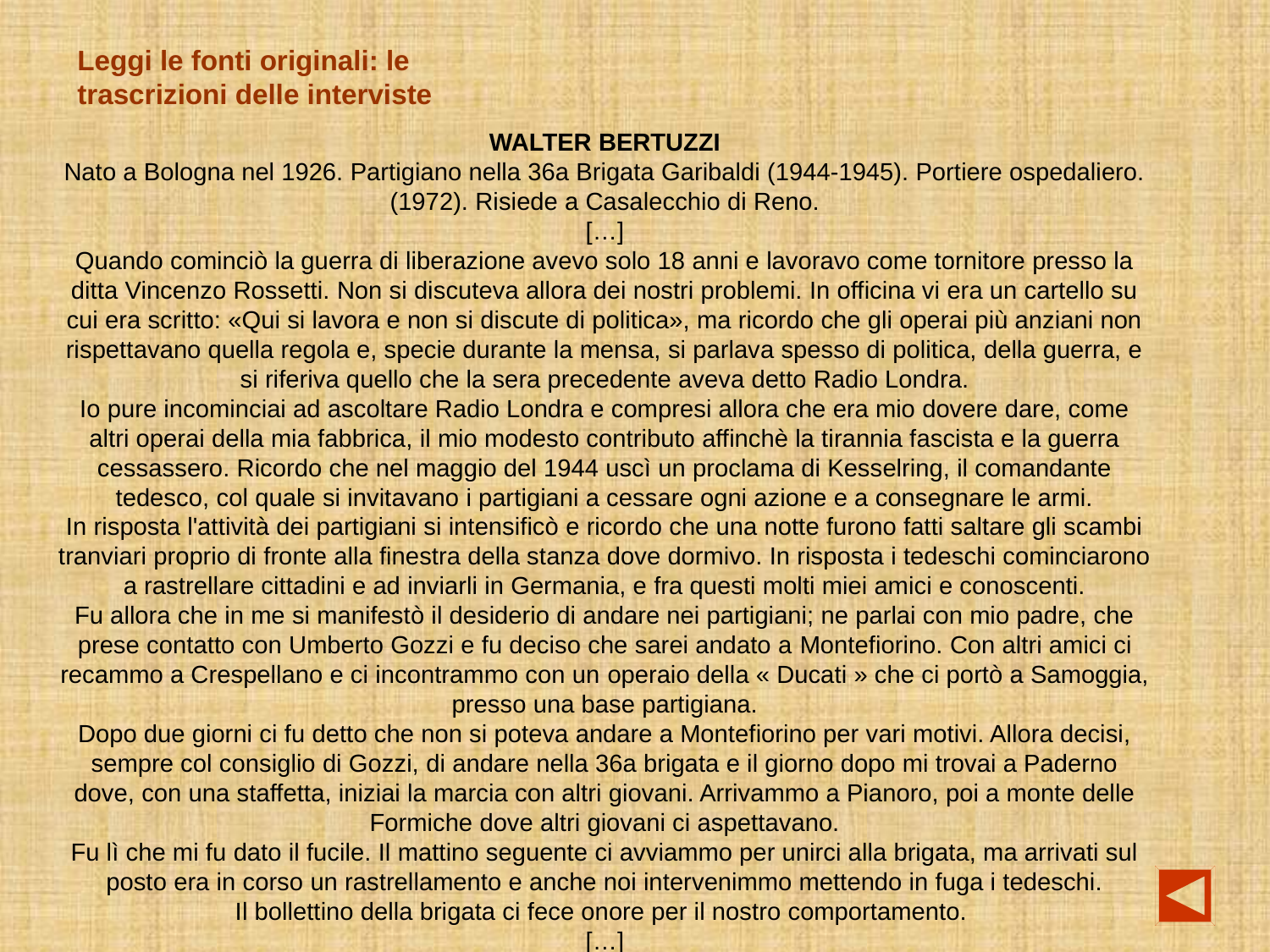

Leggi le fonti originali: le trascrizioni delle interviste

WALTER BERTUZZI
Nato a Bologna nel 1926. Partigiano nella 36a Brigata Garibaldi (1944-1945). Portiere ospedaliero. (1972). Risiede a Casalecchio di Reno.
[…]
Quando cominciò la guerra di liberazione avevo solo 18 anni e lavoravo come tornitore presso la ditta Vincenzo Rossetti. Non si discuteva allora dei nostri problemi. In officina vi era un cartello su cui era scritto: «Qui si lavora e non si discute di politica», ma ricordo che gli operai più anziani non rispettavano quella regola e, specie durante la mensa, si parlava spesso di politica, della guerra, e si riferiva quello che la sera precedente aveva detto Radio Londra.
Io pure incominciai ad ascoltare Radio Londra e compresi allora che era mio dovere dare, come altri operai della mia fabbrica, il mio modesto contributo affinchè la tirannia fascista e la guerra cessassero. Ricordo che nel maggio del 1944 uscì un proclama di Kesselring, il comandante tedesco, col quale si invitavano i partigiani a cessare ogni azione e a consegnare le armi.
In risposta l'attività dei partigiani si intensificò e ricordo che una notte furono fatti saltare gli scambi tranviari proprio di fronte alla finestra della stanza dove dormivo. In risposta i tedeschi cominciarono a rastrellare cittadini e ad inviarli in Germania, e fra questi molti miei amici e conoscenti.
Fu allora che in me si manifestò il desiderio di andare nei partigiani; ne parlai con mio padre, che prese contatto con Umberto Gozzi e fu deciso che sarei andato a Montefiorino. Con altri amici ci recammo a Crespellano e ci incontrammo con un operaio della « Ducati » che ci portò a Samoggia, presso una base partigiana.
Dopo due giorni ci fu detto che non si poteva andare a Montefiorino per vari motivi. Allora decisi, sempre col consiglio di Gozzi, di andare nella 36a brigata e il giorno dopo mi trovai a Paderno dove, con una staffetta, iniziai la marcia con altri giovani. Arrivammo a Pianoro, poi a monte delle Formiche dove altri giovani ci aspettavano.
Fu lì che mi fu dato il fucile. Il mattino seguente ci avviammo per unirci alla brigata, ma arrivati sul posto era in corso un rastrellamento e anche noi intervenimmo mettendo in fuga i tedeschi.
Il bollettino della brigata ci fece onore per il nostro comportamento.
[…]